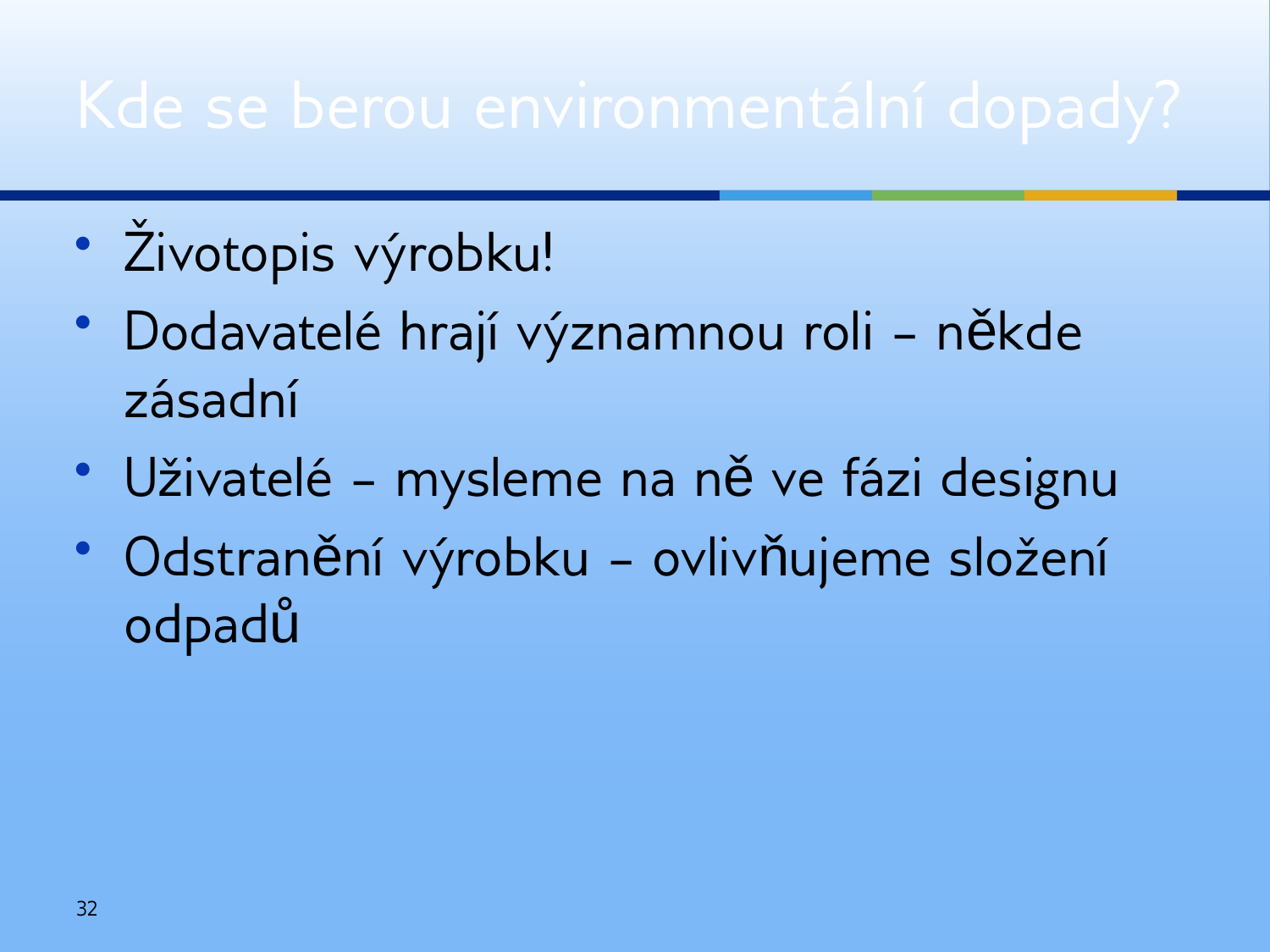

# Kde se berou environmentální dopady?
Životopis výrobku!
Dodavatelé hrají významnou roli – někde zásadní
Uživatelé – mysleme na ně ve fázi designu
Odstranění výrobku – ovlivňujeme složení odpadů
32